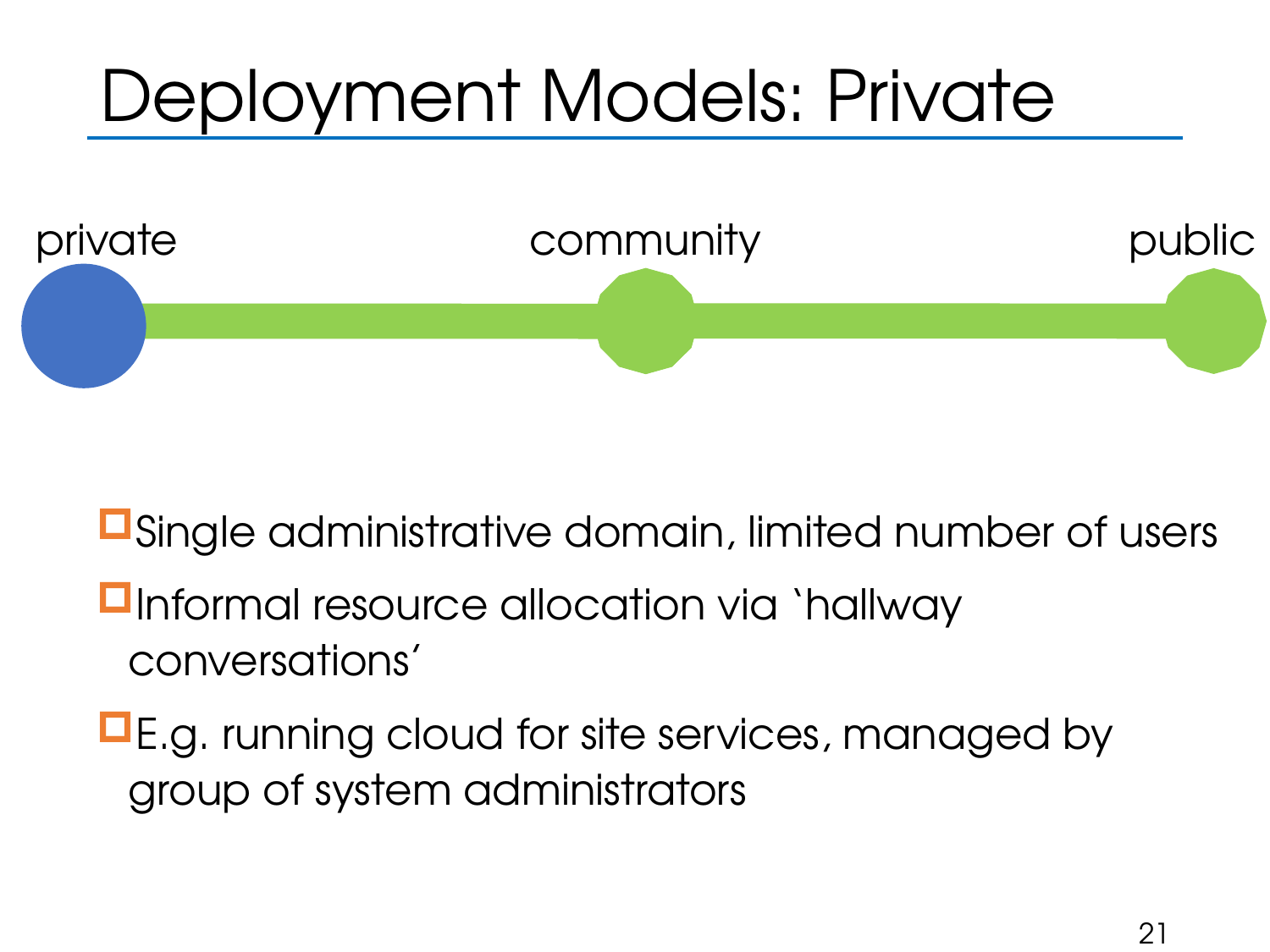

# Deployment Models: Private
private
community
public

Single administrative domain, limited number of users
Informal resource allocation via ‘hallway conversations’
E.g. running cloud for site services, managed by group of system administrators